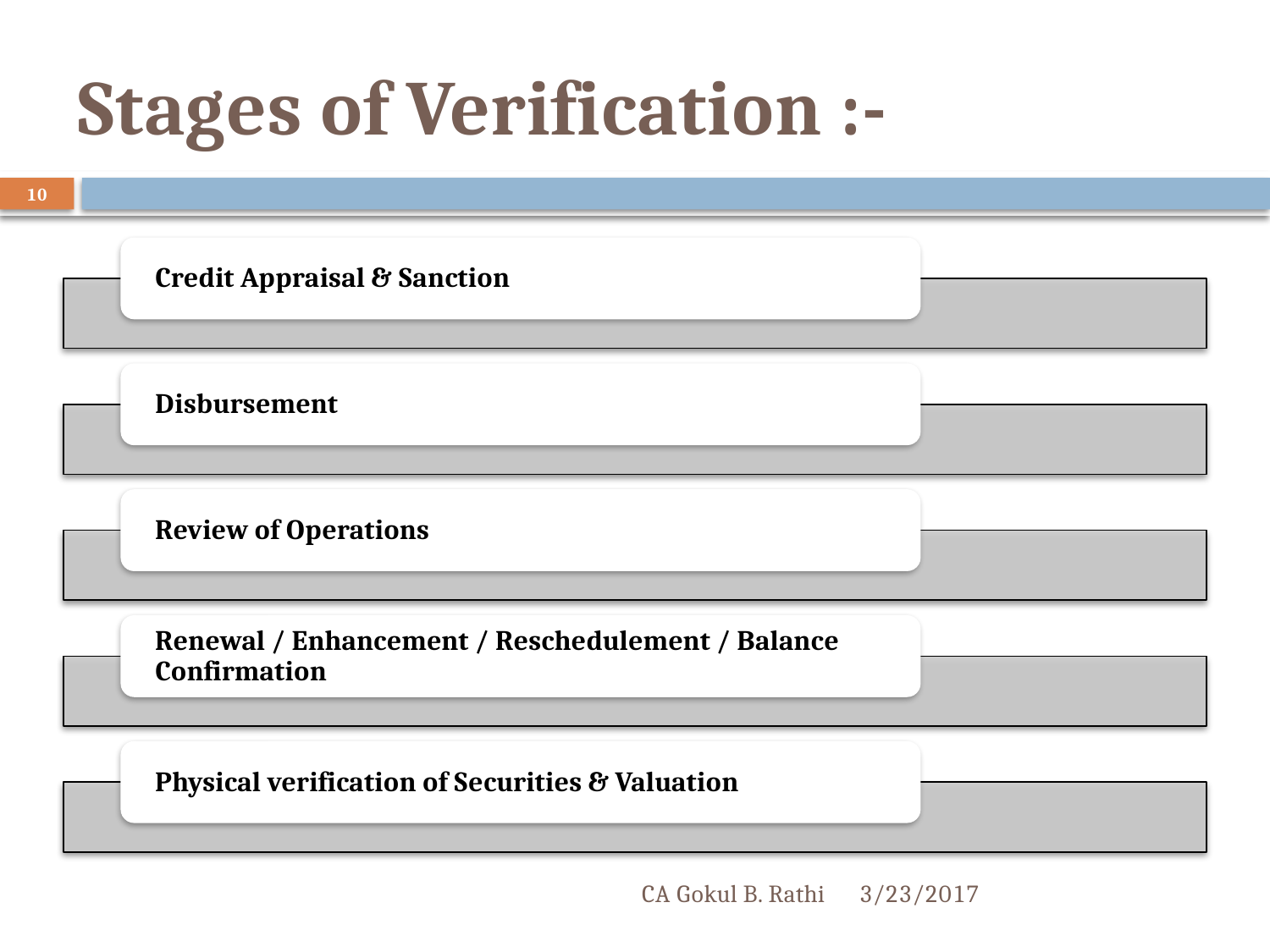

# Stages of Verification :-
10
Credit Appraisal & Sanction
Disbursement
Review of Operations
Renewal / Enhancement / Reschedulement / Balance Confirmation
Physical verification of Securities & Valuation
CA Gokul B. Rathi
3/23/2017